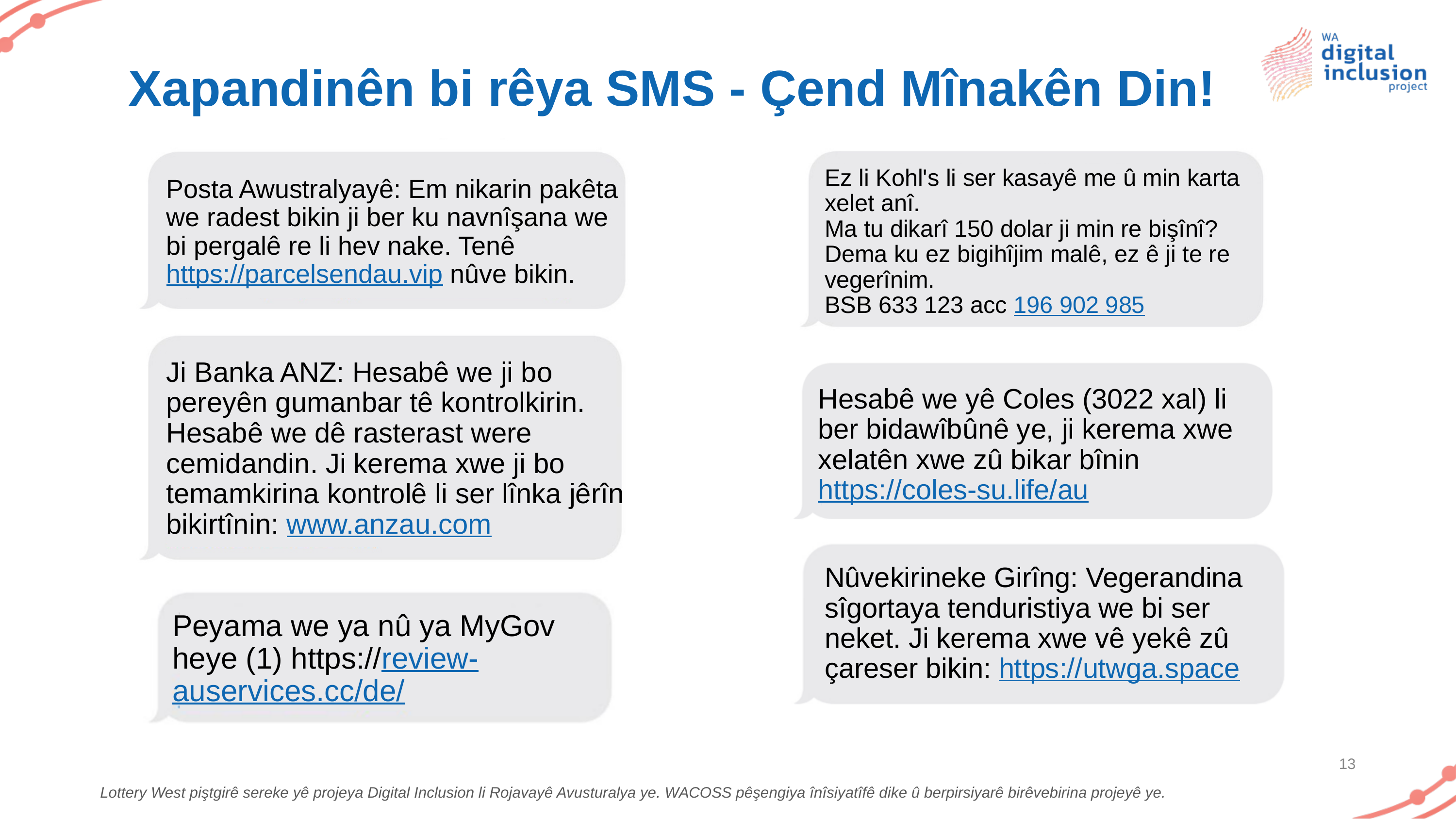

Xapandinên bi rêya SMS - Çend Mînakên Din!

Ez li Kohl's li ser kasayê me û min karta xelet anî.
Ma tu dikarî 150 dolar ji min re bişînî? Dema ku ez bigihîjim malê, ez ê ji te re vegerînim.
BSB 633 123 acc 196 902 985
Posta Awustralyayê: Em nikarin pakêta we radest bikin ji ber ku navnîşana we bi pergalê re li hev nake. Tenê https://parcelsendau.vip nûve bikin.

Ji Banka ANZ: Hesabê we ji bo pereyên gumanbar tê kontrolkirin. Hesabê we dê rasterast were cemidandin. Ji kerema xwe ji bo temamkirina kontrolê li ser lînka jêrîn bikirtînin: www.anzau.com

Hesabê we yê Coles (3022 xal) li ber bidawîbûnê ye, ji kerema xwe xelatên xwe zû bikar bînin https://coles-su.life/au

Nûvekirineke Girîng: Vegerandina sîgortaya tenduristiya we bi ser neket. Ji kerema xwe vê yekê zû çareser bikin: https://utwga.space

Peyama we ya nû ya MyGov heye (1) https://review-
auservices.cc/de/

13

Lottery West piştgirê sereke yê projeya Digital Inclusion li Rojavayê Avusturalya ye. WACOSS pêşengiya înîsiyatîfê dike û berpirsiyarê birêvebirina projeyê ye.